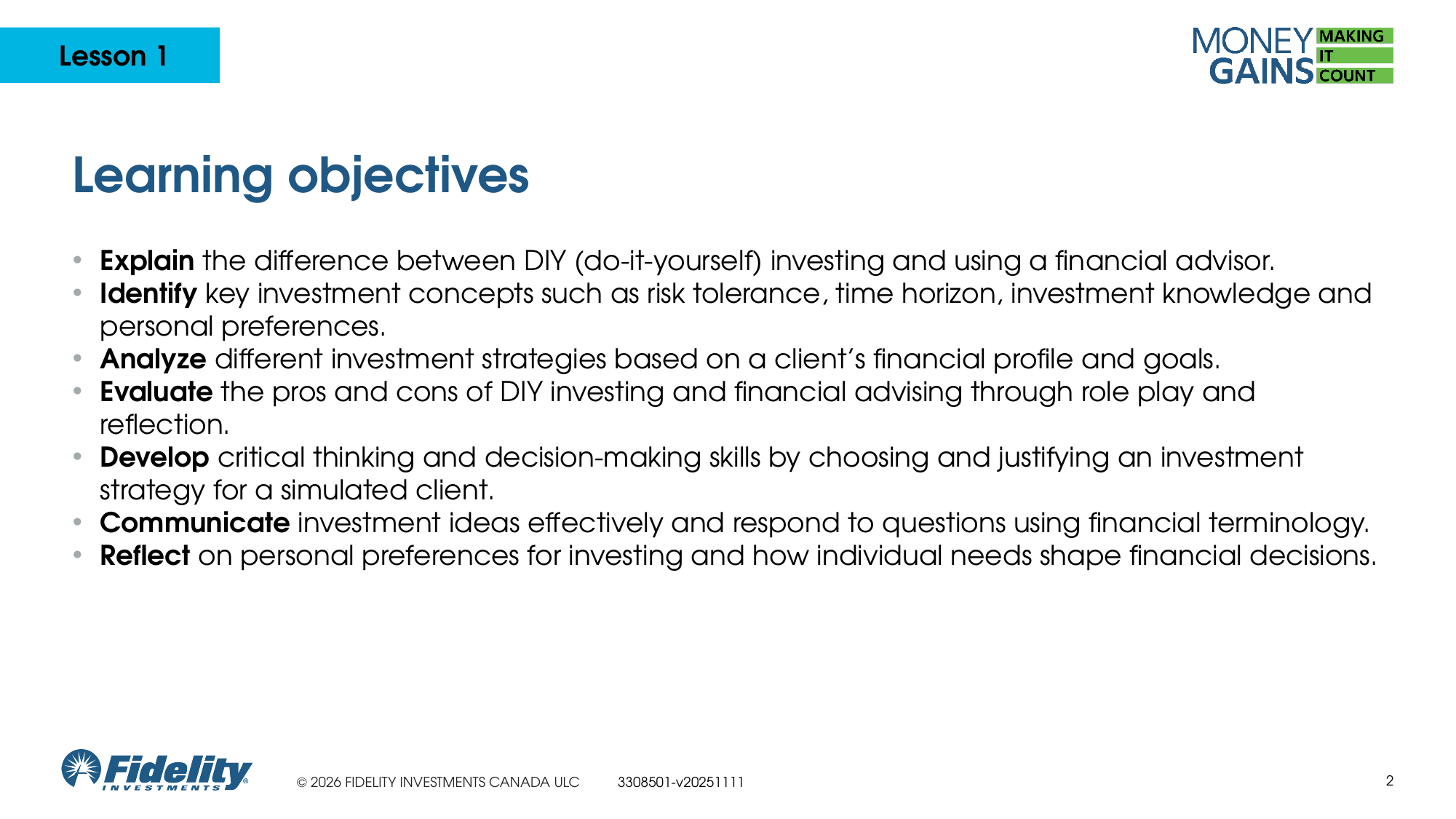

# Learning objectives
Explain the difference between DIY (do-it-yourself) investing and using a financial advisor.
Identify key investment concepts such as risk tolerance, time horizon, investment knowledge and personal preferences.
Analyze different investment strategies based on a client’s financial profile and goals.
Evaluate the pros and cons of DIY investing and financial advising through role play and reflection.
Develop critical thinking and decision-making skills by choosing and justifying an investment strategy for a simulated client.
Communicate investment ideas effectively and respond to questions using financial terminology.
Reflect on personal preferences for investing and how individual needs shape financial decisions.
2